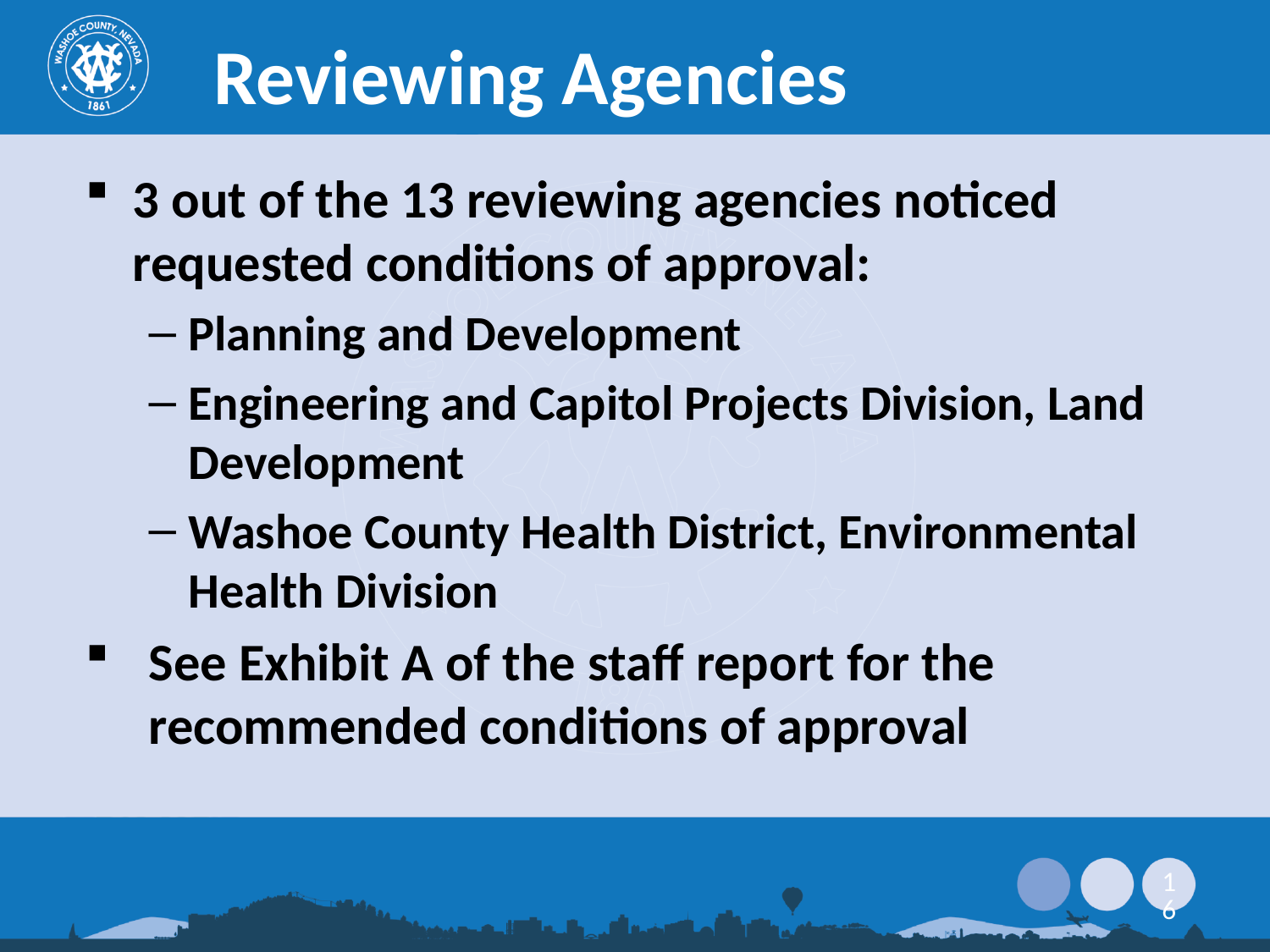

Reviewing Agencies
3 out of the 13 reviewing agencies noticed requested conditions of approval:
Planning and Development
Engineering and Capitol Projects Division, Land Development
Washoe County Health District, Environmental Health Division
See Exhibit A of the staff report for the recommended conditions of approval